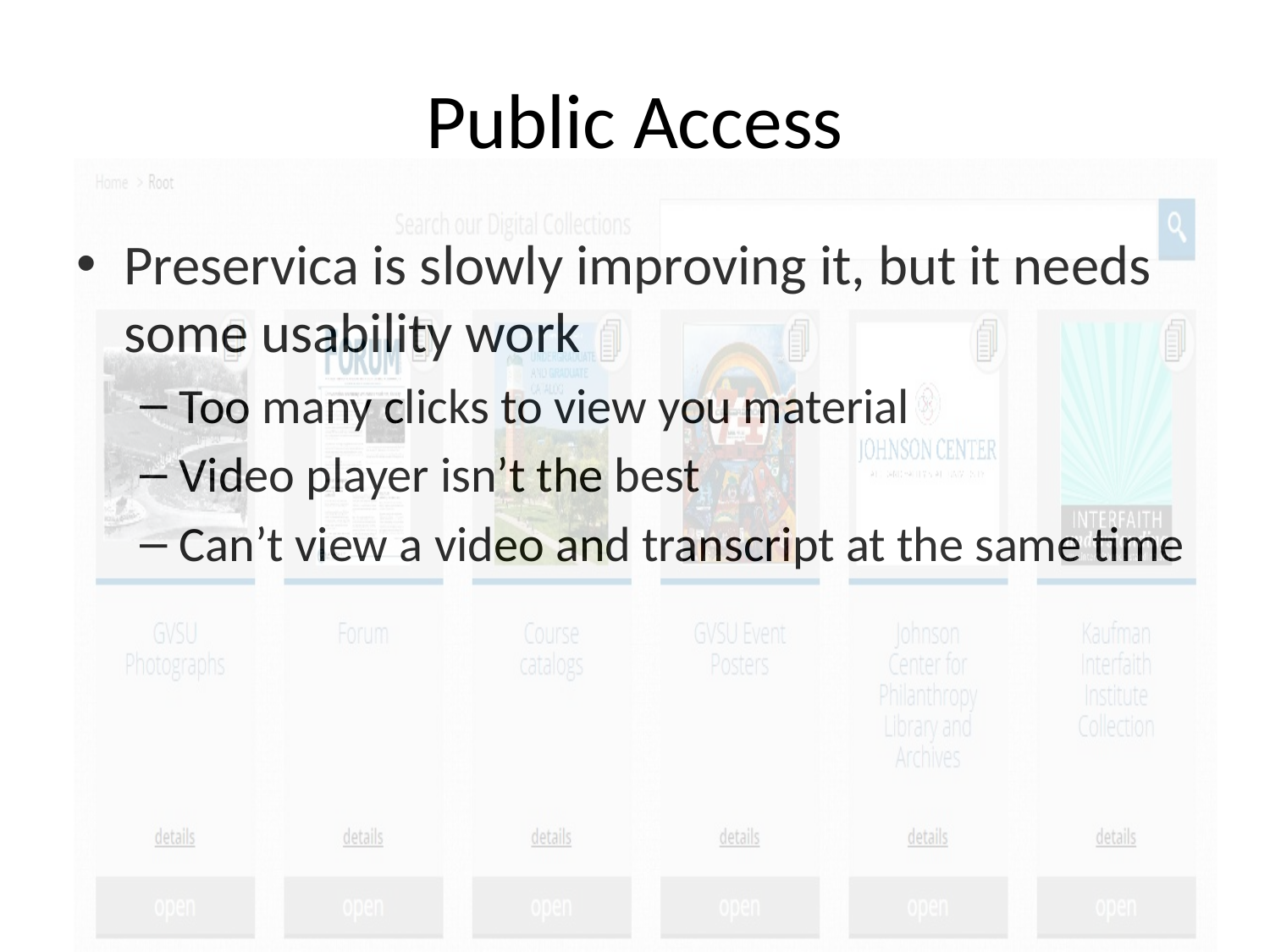

# Public Access

Preservica is slowly improving it, but it needs some usability work
Too many clicks to view you material
Video player isn’t the best
Can’t view a video and transcript at the same time